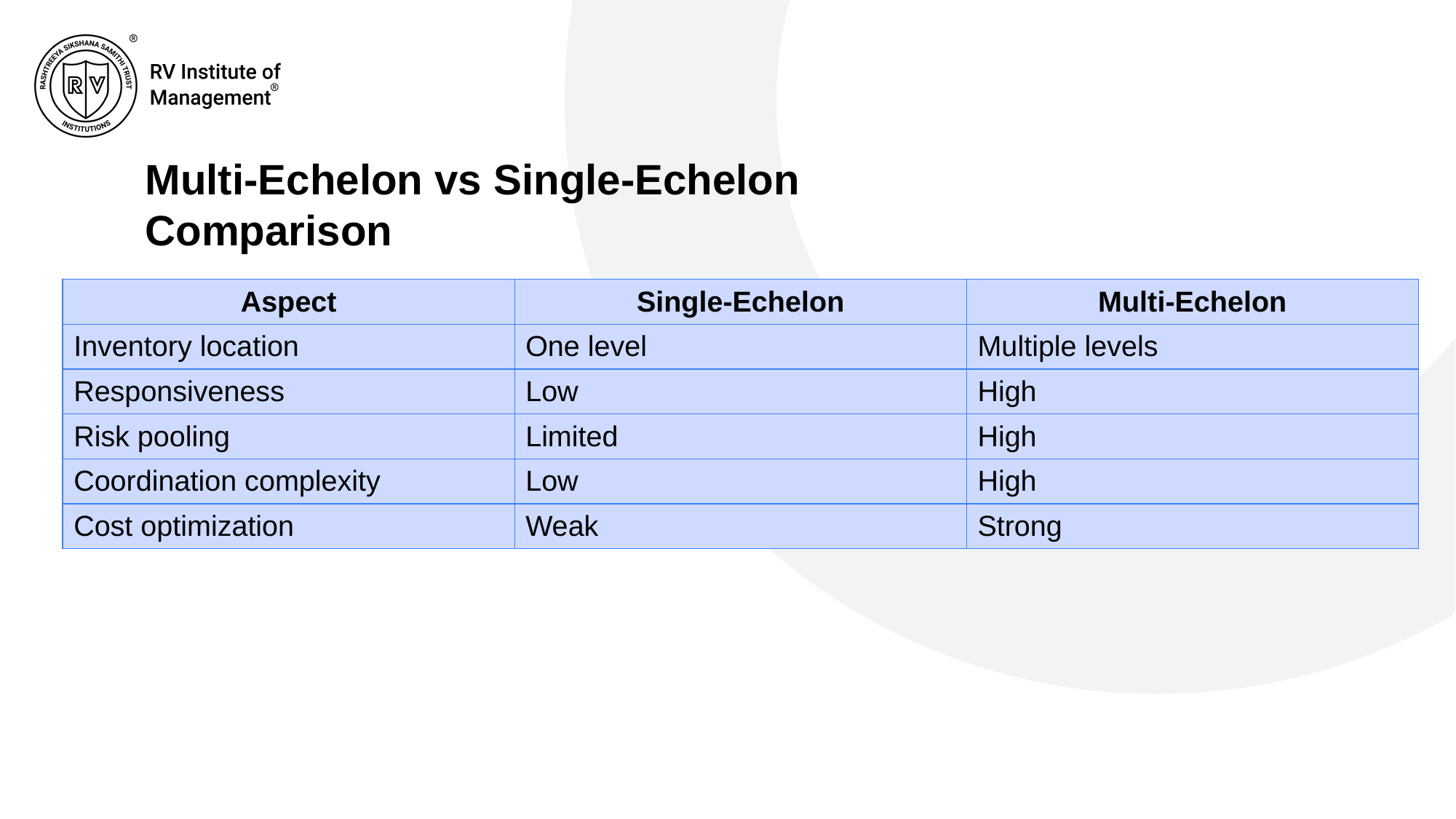

# Multi-Echelon vs Single-Echelon Comparison
| Aspect | Single-Echelon | Multi-Echelon |
| --- | --- | --- |
| Inventory location | One level | Multiple levels |
| Responsiveness | Low | High |
| Risk pooling | Limited | High |
| Coordination complexity | Low | High |
| Cost optimization | Weak | Strong |